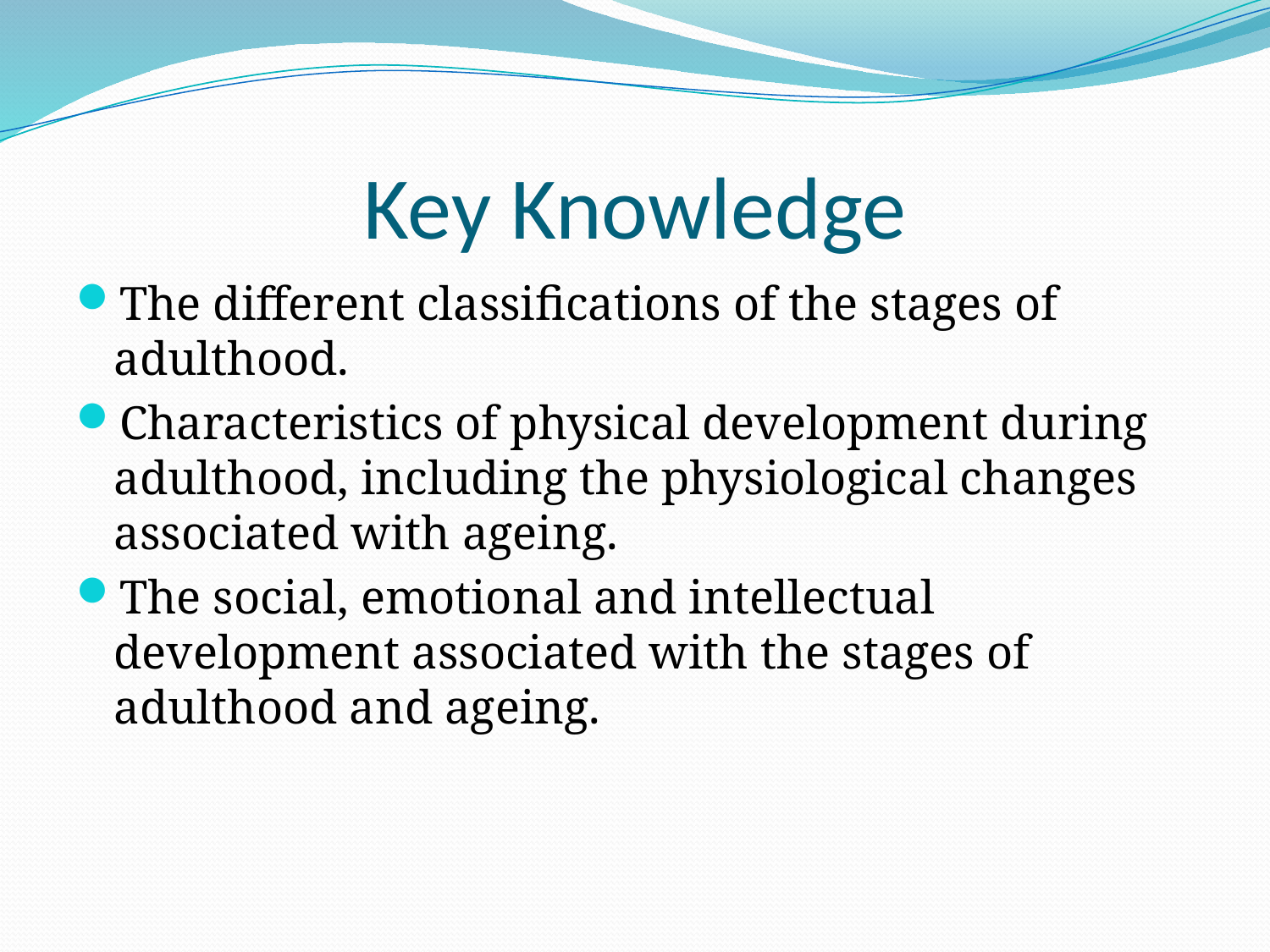

# Key Knowledge
The different classifications of the stages of adulthood.
Characteristics of physical development during adulthood, including the physiological changes associated with ageing.
The social, emotional and intellectual development associated with the stages of adulthood and ageing.